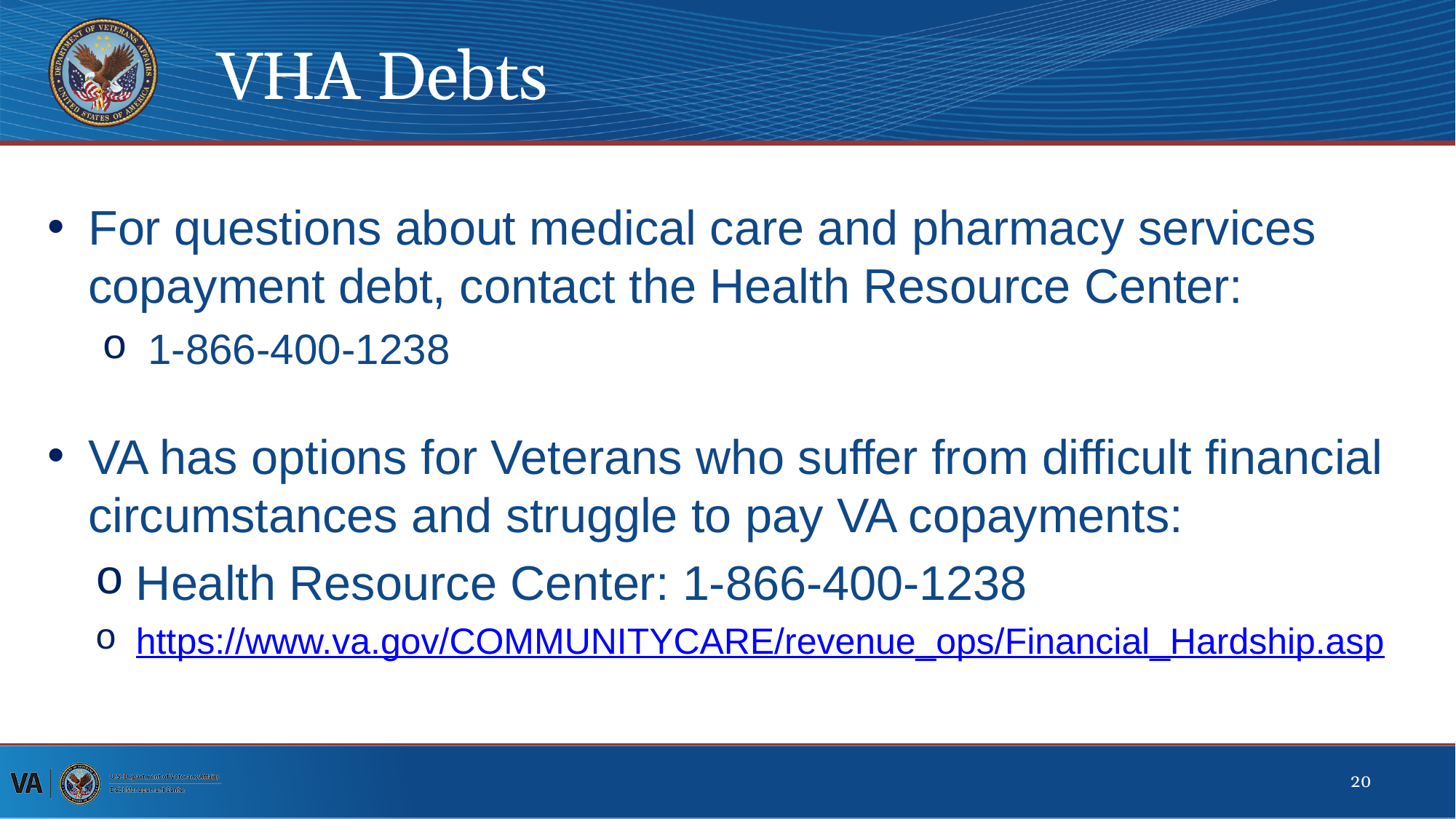

# VHA Debts
For questions about medical care and pharmacy services copayment debt, contact the Health Resource Center:
 1-866-400-1238

VA has options for Veterans who suffer from difficult financial circumstances and struggle to pay VA copayments:
Health Resource Center: 1-866-400-1238
https://www.va.gov/COMMUNITYCARE/revenue_ops/Financial_Hardship.asp

20